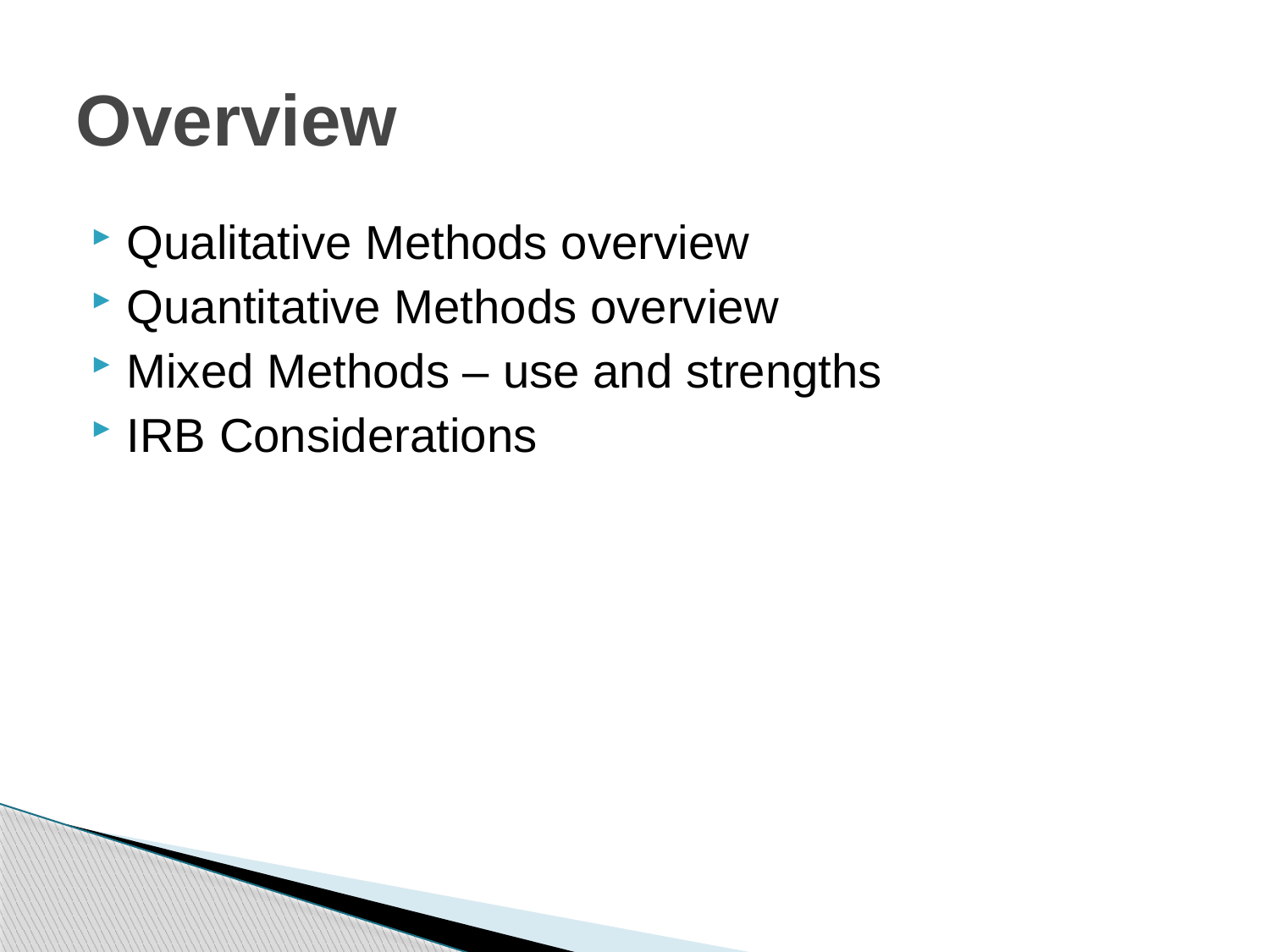

# Overview
Qualitative Methods overview
Quantitative Methods overview
Mixed Methods – use and strengths
IRB Considerations